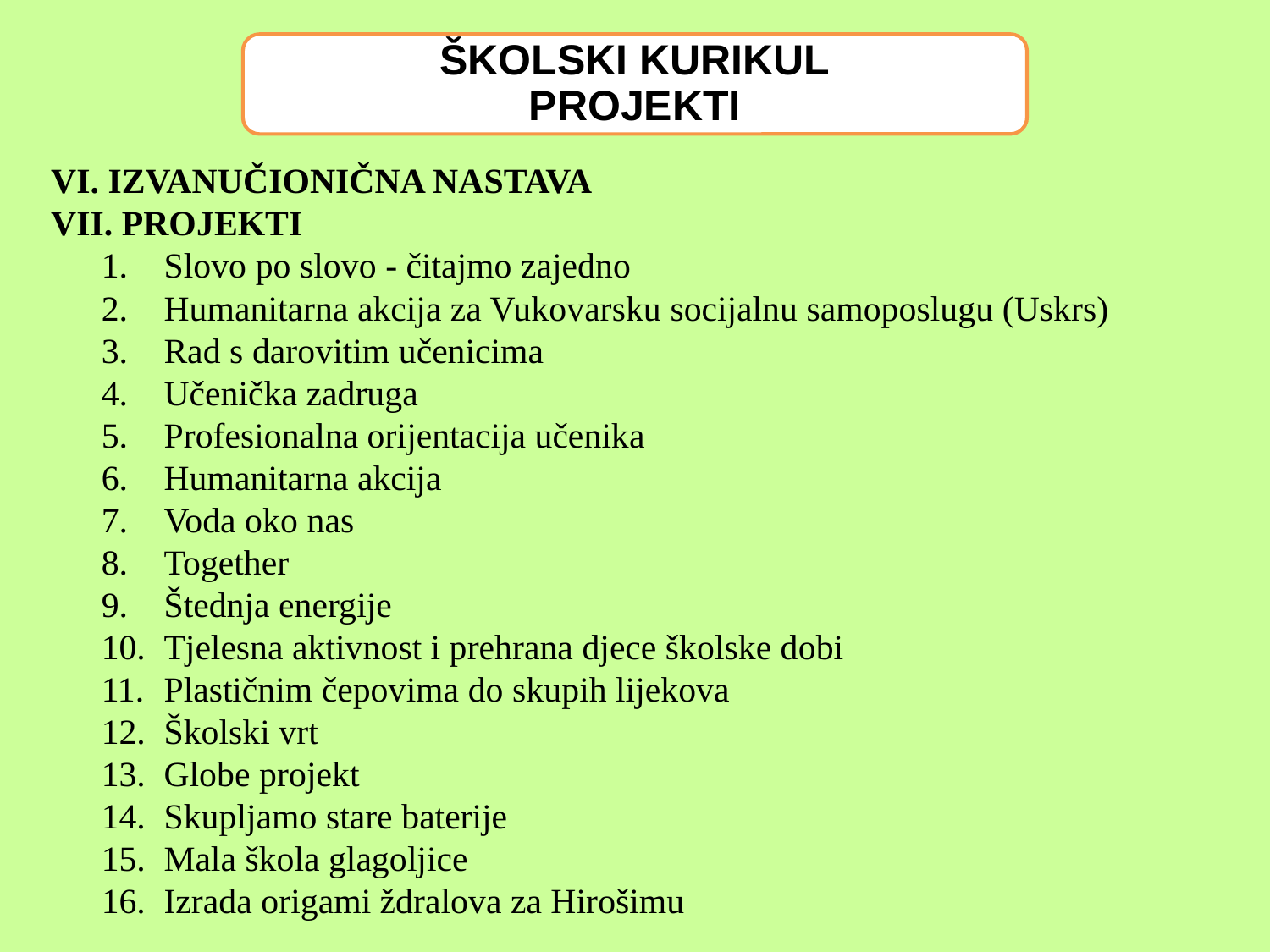

ŠKOLSKI KURIKUL
PROJEKTI
VI. IZVANUČIONIČNA NASTAVA
VII. PROJEKTI
Slovo po slovo - čitajmo zajedno
Humanitarna akcija za Vukovarsku socijalnu samoposlugu (Uskrs)
Rad s darovitim učenicima
Učenička zadruga
Profesionalna orijentacija učenika
Humanitarna akcija
Voda oko nas
Together
Štednja energije
Tjelesna aktivnost i prehrana djece školske dobi
Plastičnim čepovima do skupih lijekova
Školski vrt
Globe projekt
Skupljamo stare baterije
Mala škola glagoljice
Izrada origami ždralova za Hirošimu